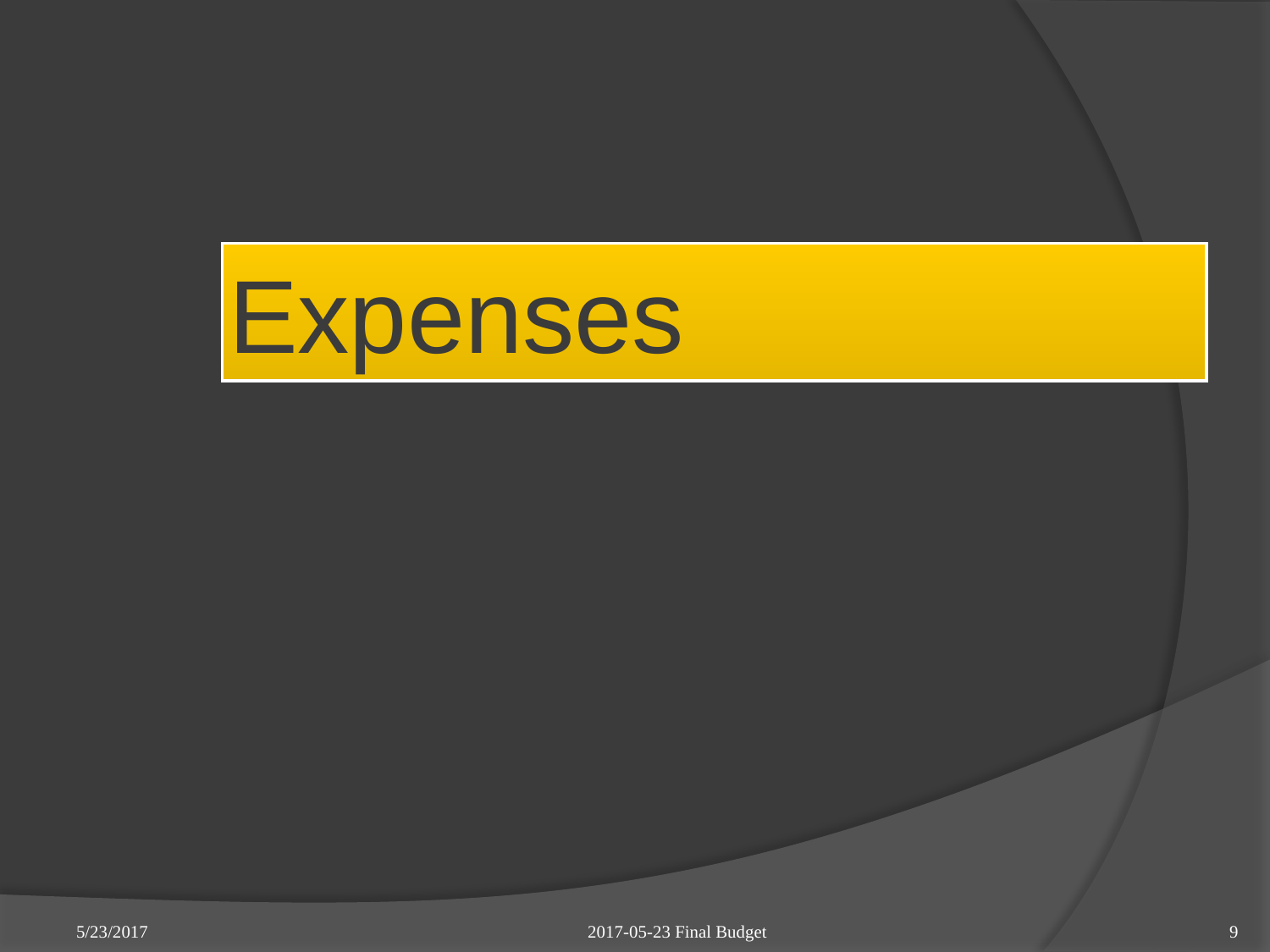

# Expenses
2017-05-23 Final Budget
5/23/2017
9